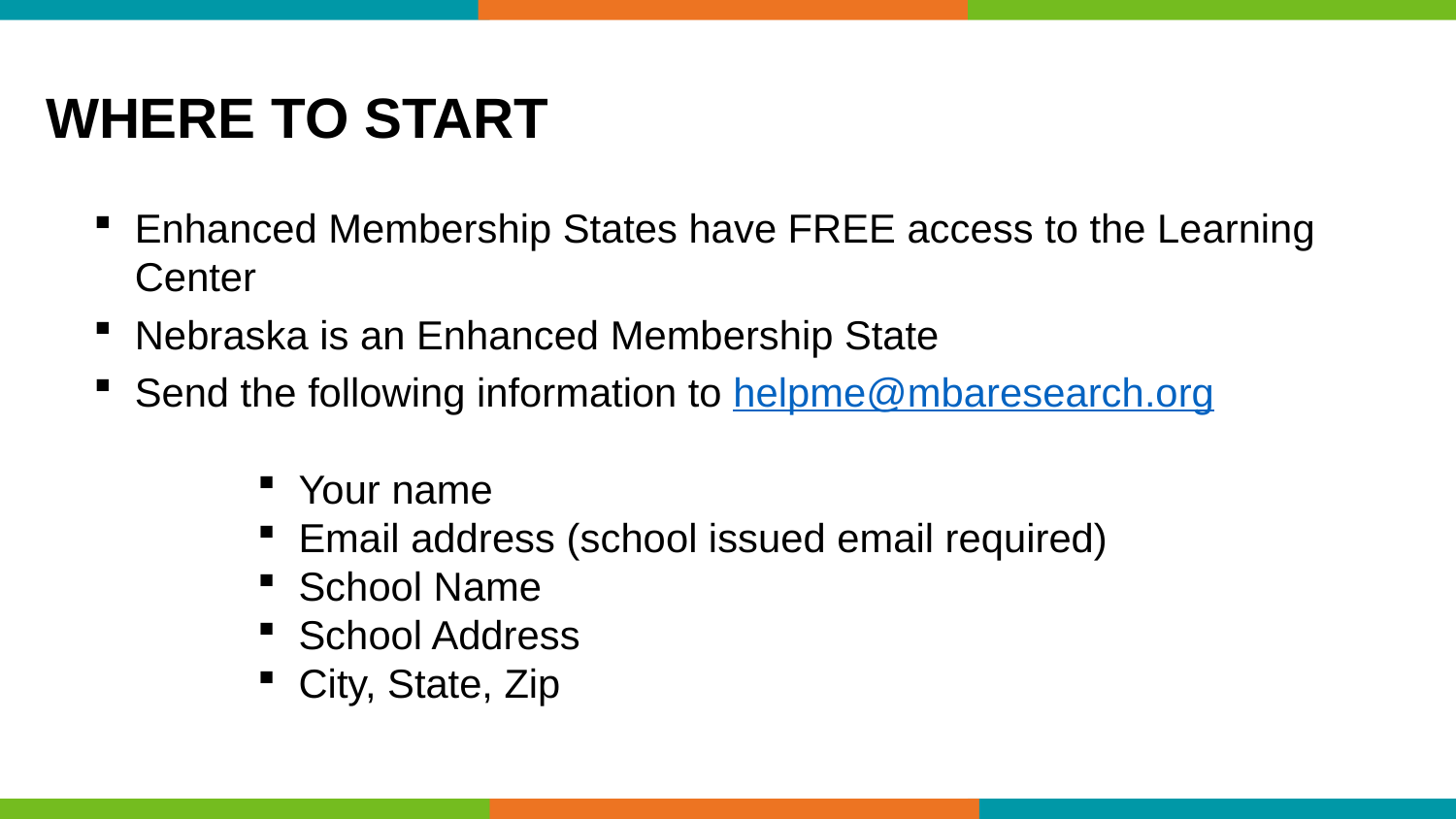

# Where to Start
Enhanced Membership States have FREE access to the Learning Center
Nebraska is an Enhanced Membership State
Send the following information to helpme@mbaresearch.org

Your name
Email address (school issued email required)
School Name
School Address
City, State, Zip